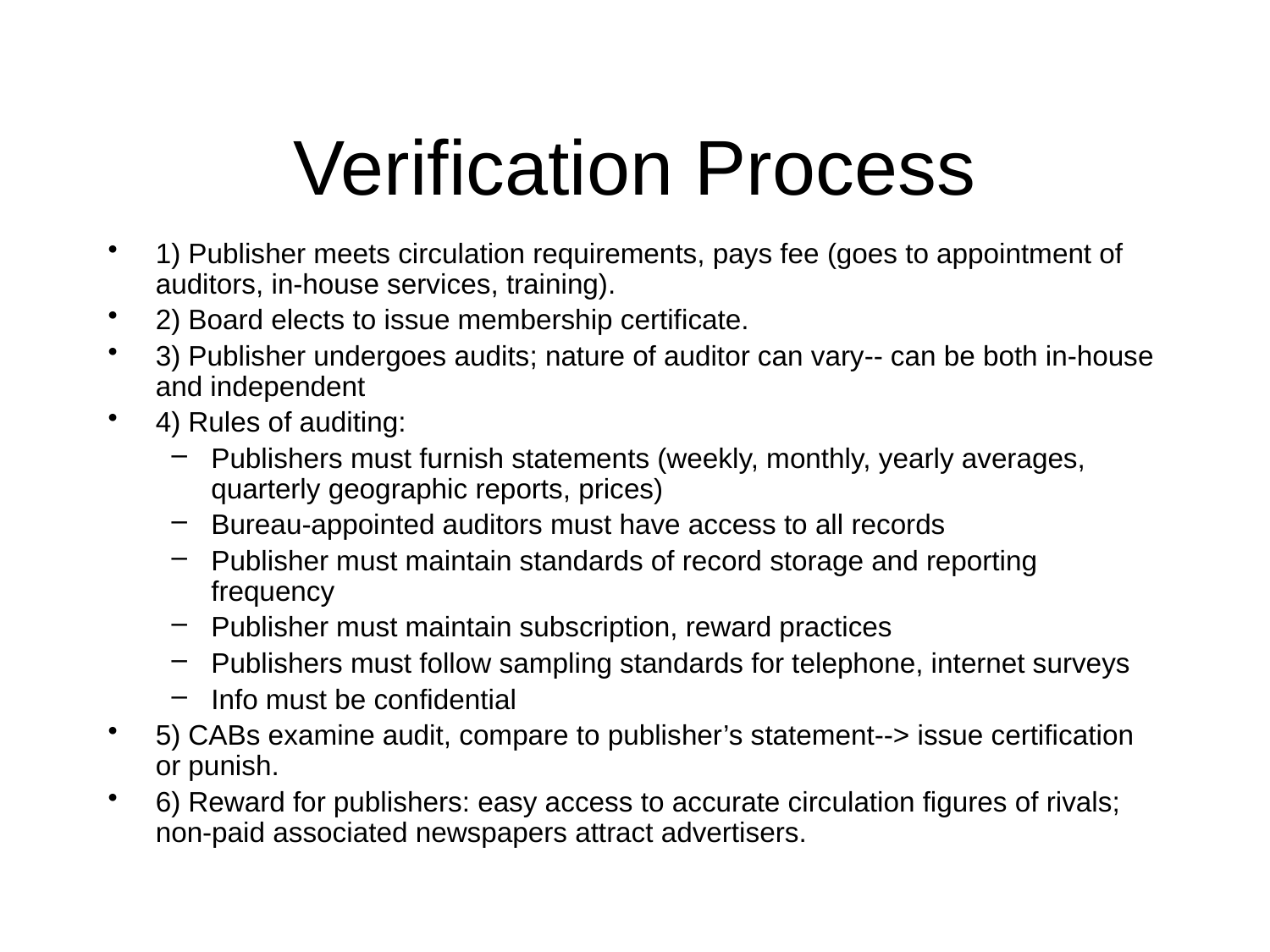

# Verification Process
1) Publisher meets circulation requirements, pays fee (goes to appointment of auditors, in-house services, training).
2) Board elects to issue membership certificate.
3) Publisher undergoes audits; nature of auditor can vary-- can be both in-house and independent
4) Rules of auditing:
Publishers must furnish statements (weekly, monthly, yearly averages, quarterly geographic reports, prices)
Bureau-appointed auditors must have access to all records
Publisher must maintain standards of record storage and reporting frequency
Publisher must maintain subscription, reward practices
Publishers must follow sampling standards for telephone, internet surveys
Info must be confidential
5) CABs examine audit, compare to publisher’s statement--> issue certification or punish.
6) Reward for publishers: easy access to accurate circulation figures of rivals; non-paid associated newspapers attract advertisers.